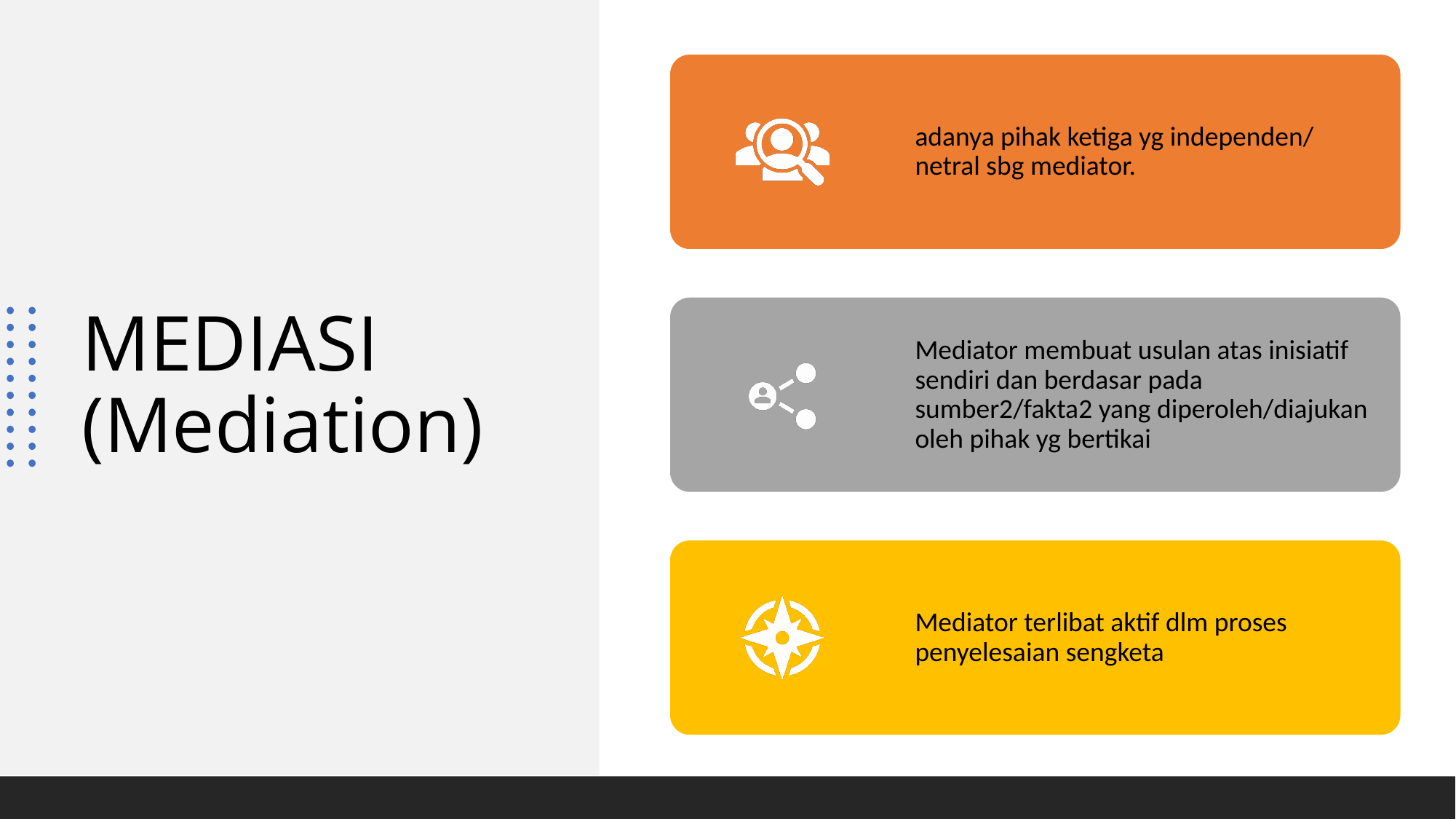

adanya pihak ketiga yg independen/ netral sbg mediator.
Mediator membuat usulan atas inisiatif sendiri dan berdasar pada sumber2/fakta2 yang diperoleh/diajukan oleh pihak yg bertikai
Mediator terlibat aktif dlm proses penyelesaian sengketa
# MEDIASI (Mediation)